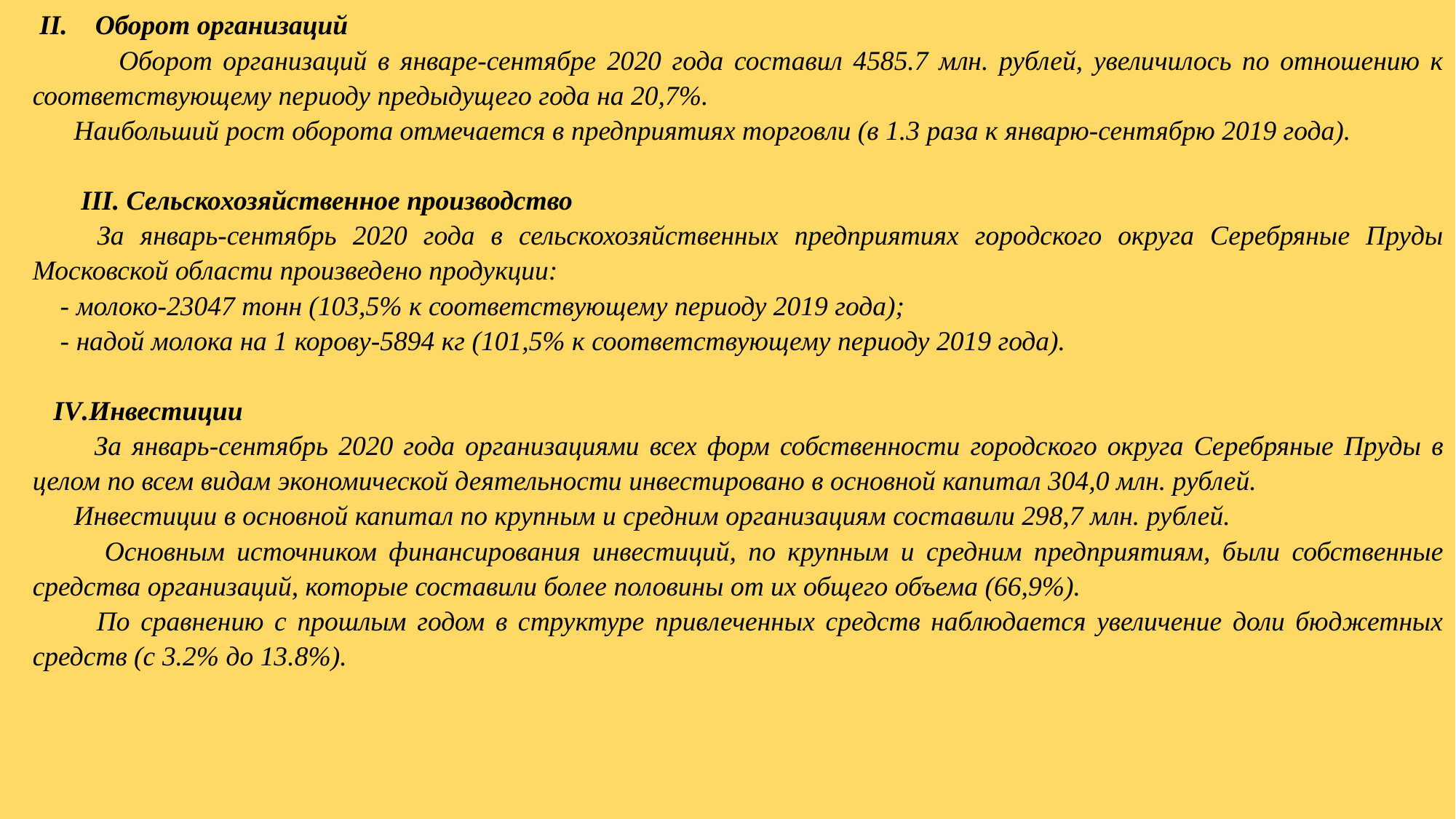

II.    Оборот организаций
        Оборот организаций в январе-сентябре 2020 года составил 4585.7 млн. рублей, увеличилось по отношению к соответствующему периоду предыдущего года на 20,7%.
      Наибольший рост оборота отмечается в предприятиях торговли (в 1.3 раза к январю-сентябрю 2019 года).

       III. Сельскохозяйственное производство
    За январь-сентябрь 2020 года в сельскохозяйственных предприятиях городского округа Серебряные Пруды Московской области произведено продукции:
    - молоко-23047 тонн (103,5% к соответствующему периоду 2019 года);
    - надой молока на 1 корову-5894 кг (101,5% к соответствующему периоду 2019 года).

   IV.Инвестиции
      За январь-сентябрь 2020 года организациями всех форм собственности городского округа Серебряные Пруды в целом по всем видам экономической деятельности инвестировано в основной капитал 304,0 млн. рублей.
      Инвестиции в основной капитал по крупным и средним организациям составили 298,7 млн. рублей.
      Основным источником финансирования инвестиций, по крупным и средним предприятиям, были собственные средства организаций, которые составили более половины от их общего объема (66,9%).
      По сравнению с прошлым годом в структуре привлеченных средств наблюдается увеличение доли бюджетных средств (с 3.2% до 13.8%).